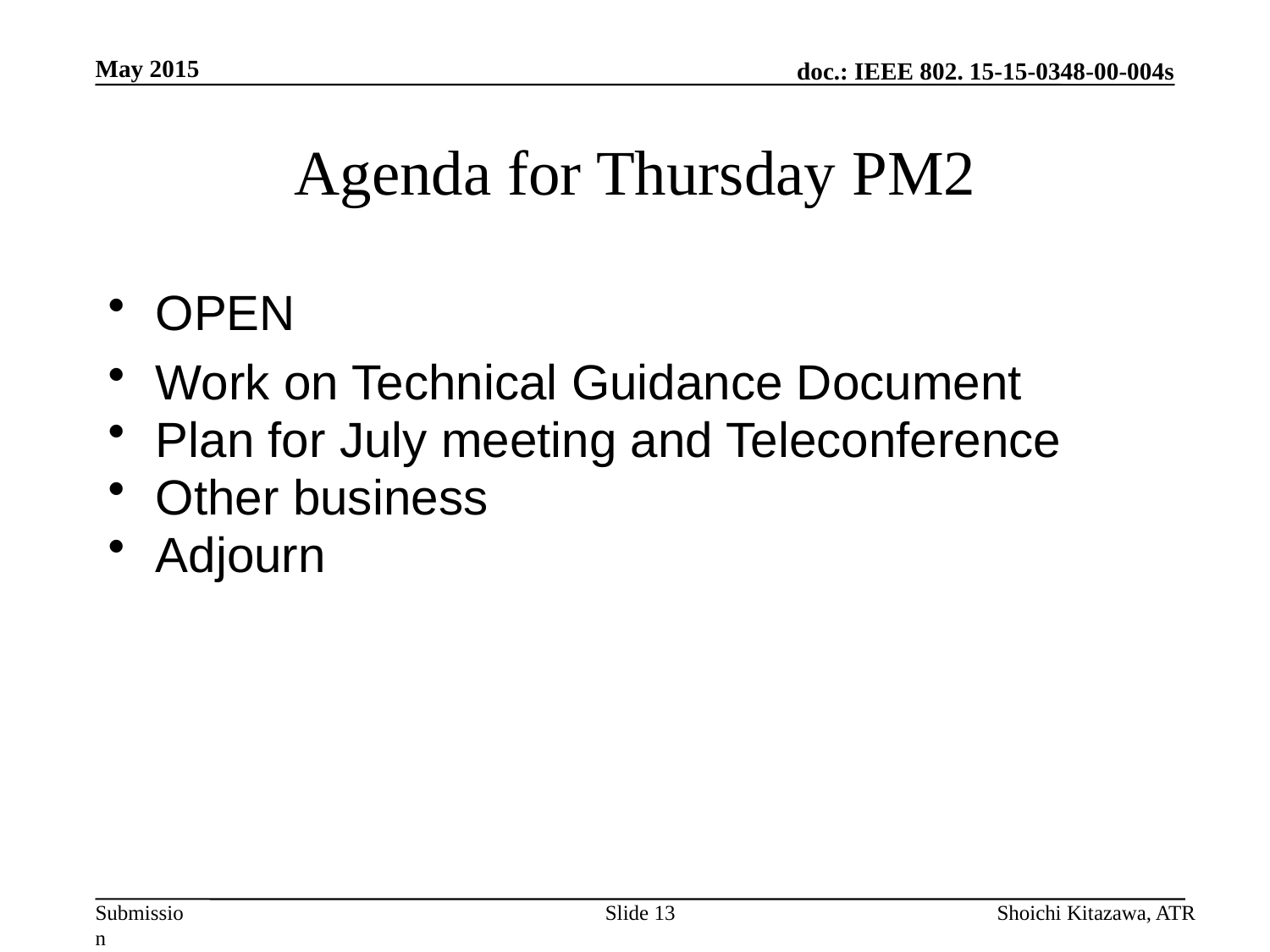

May 2015
# Agenda for Thursday PM2
OPEN
Work on Technical Guidance Document
Plan for July meeting and Teleconference
Other business
Adjourn
Slide 13
Shoichi Kitazawa, ATR